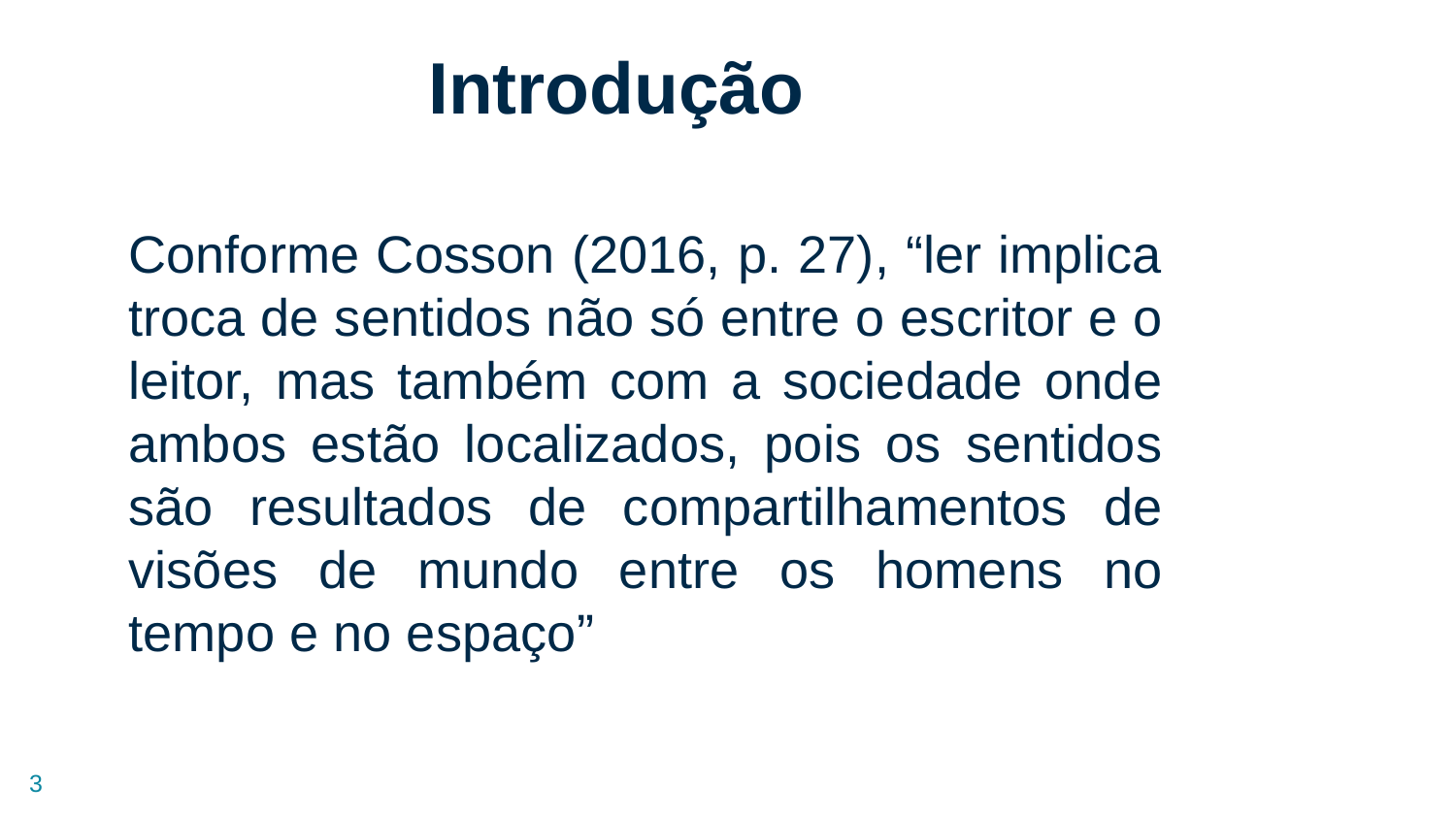

# Introdução
Conforme Cosson (2016, p. 27), “ler implica troca de sentidos não só entre o escritor e o leitor, mas também com a sociedade onde ambos estão localizados, pois os sentidos são resultados de compartilhamentos de visões de mundo entre os homens no tempo e no espaço”
3